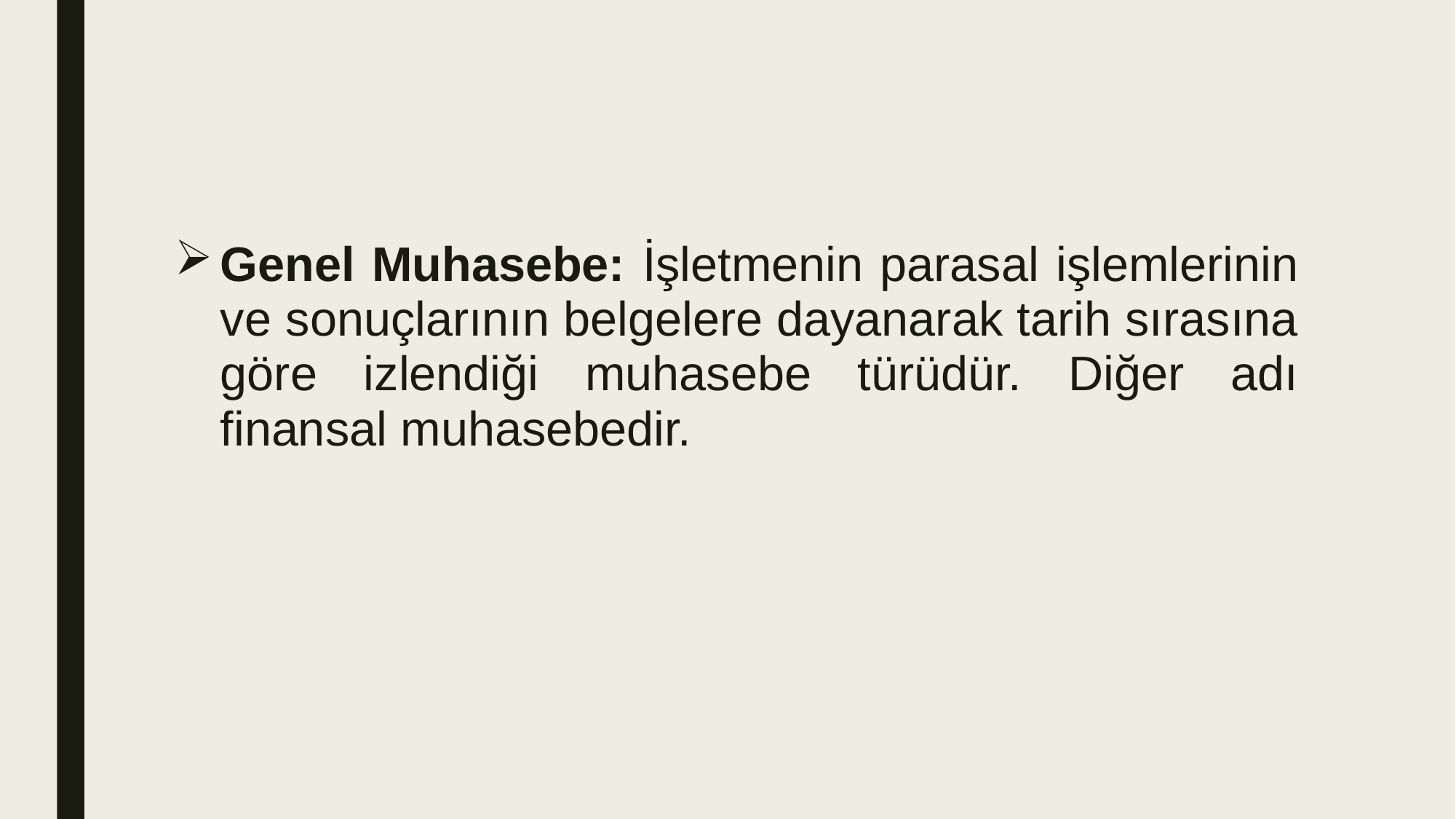

Genel Muhasebe: İşletmenin parasal işlemlerinin ve sonuçlarının belgelere dayanarak tarih sırasına göre izlendiği muhasebe türüdür. Diğer adı finansal muhasebedir.